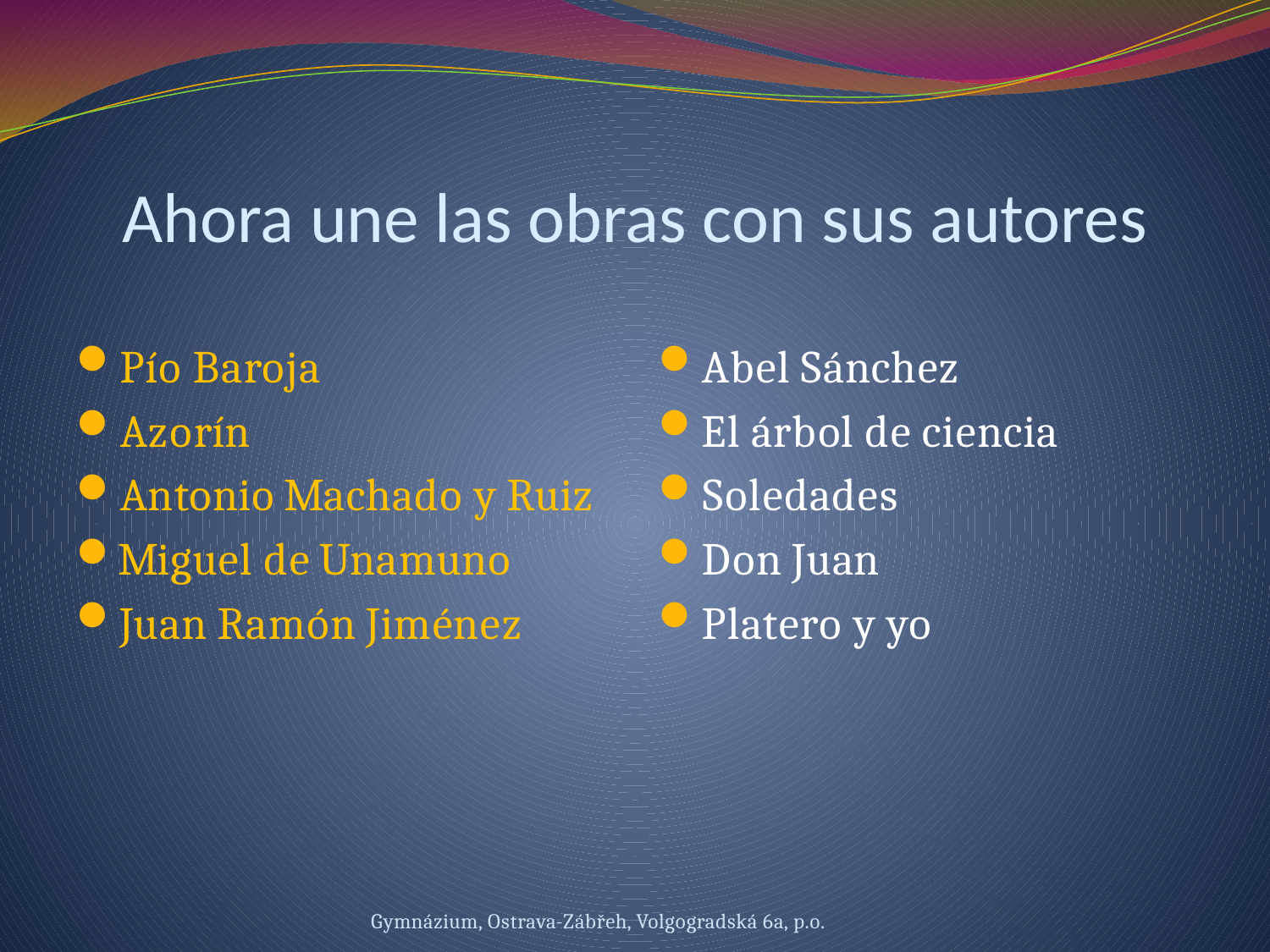

# Ahora une las obras con sus autores

Pío Baroja
Azorín
Antonio Machado y Ruiz
Miguel de Unamuno
Juan Ramón Jiménez

Abel Sánchez
El árbol de ciencia
Soledades
Don Juan
Platero y yo
Gymnázium, Ostrava-Zábřeh, Volgogradská 6a, p.o.